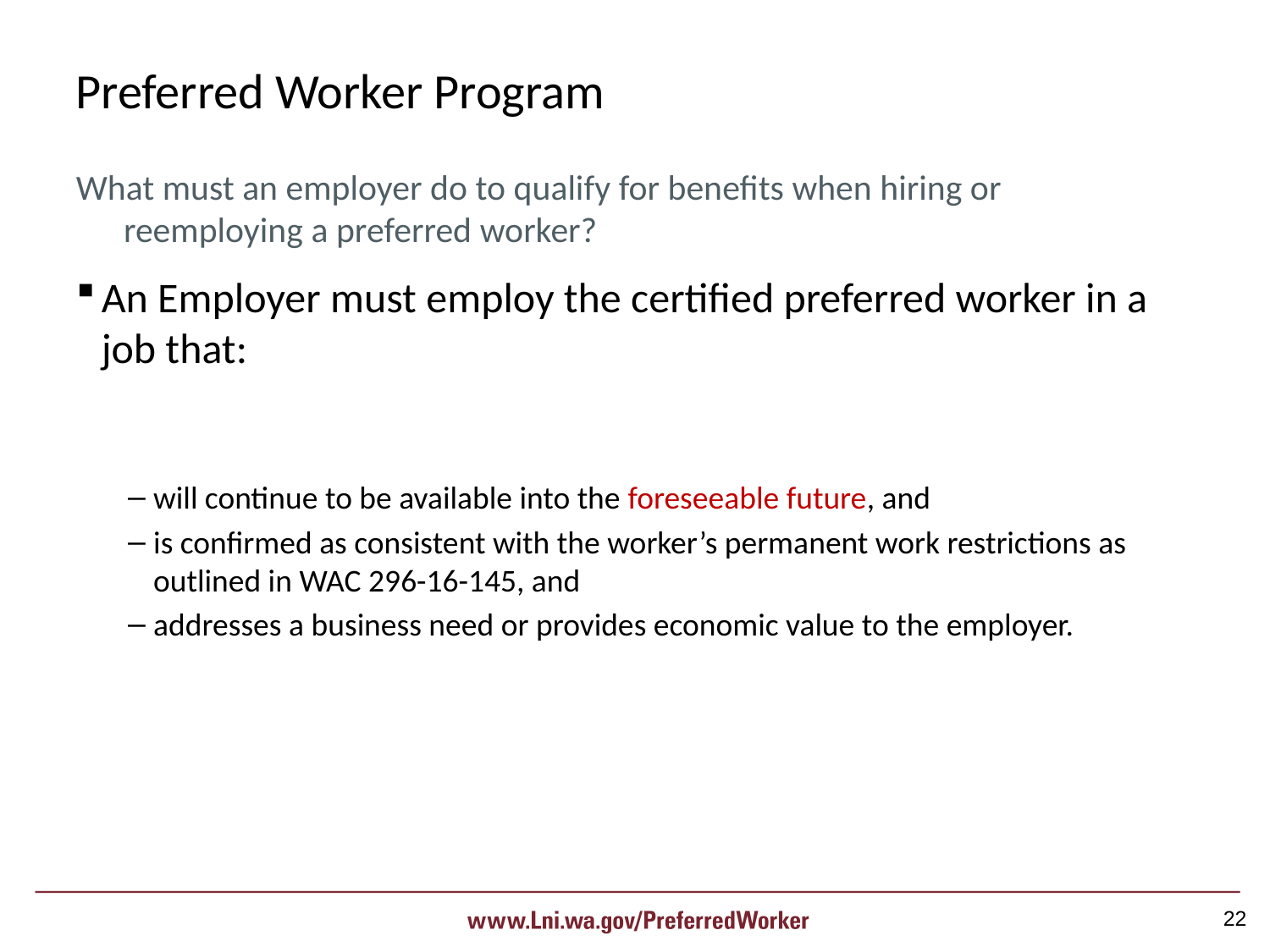

Preferred Worker Program
What must an employer do to qualify for benefits when hiring or reemploying a preferred worker?
An Employer must employ the certified preferred worker in a job that:

will continue to be available into the foreseeable future, and
is confirmed as consistent with the worker’s permanent work restrictions as outlined in WAC 296-16-145, and
addresses a business need or provides economic value to the employer.